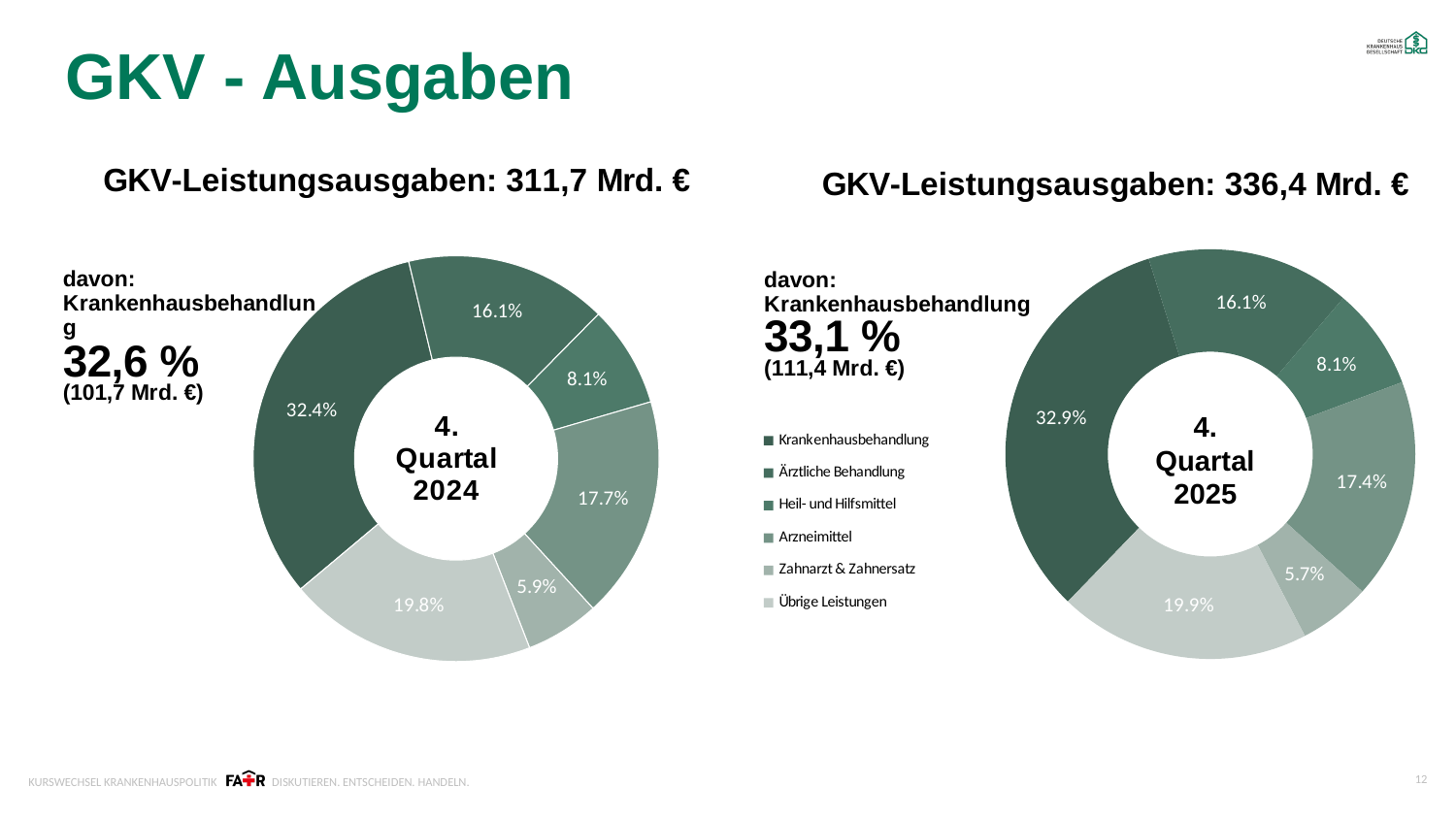

# GKV - Ausgaben

### Chart: GKV-Leistungsausgaben: 336,4 Mrd. €

| Category |  |
|---|---|
| Krankenhausbehandlung  | 0.32912605847579485 |
| Ärztliche Behandlung | 0.1609682057836715 |
| Heil- und Hilfsmittel | 0.08051206262981306 |
| Arzneimittel | 0.1741492251158332 |
| Zahnarzt & Zahnersatz | 0.056670394631730306 |
| Übrige Leistungen | 0.1985740533631571 |

### Chart: GKV-Leistungsausgaben: 311,7 Mrd. €

| Category |  |
|---|---|
4. Quartal 2025
12